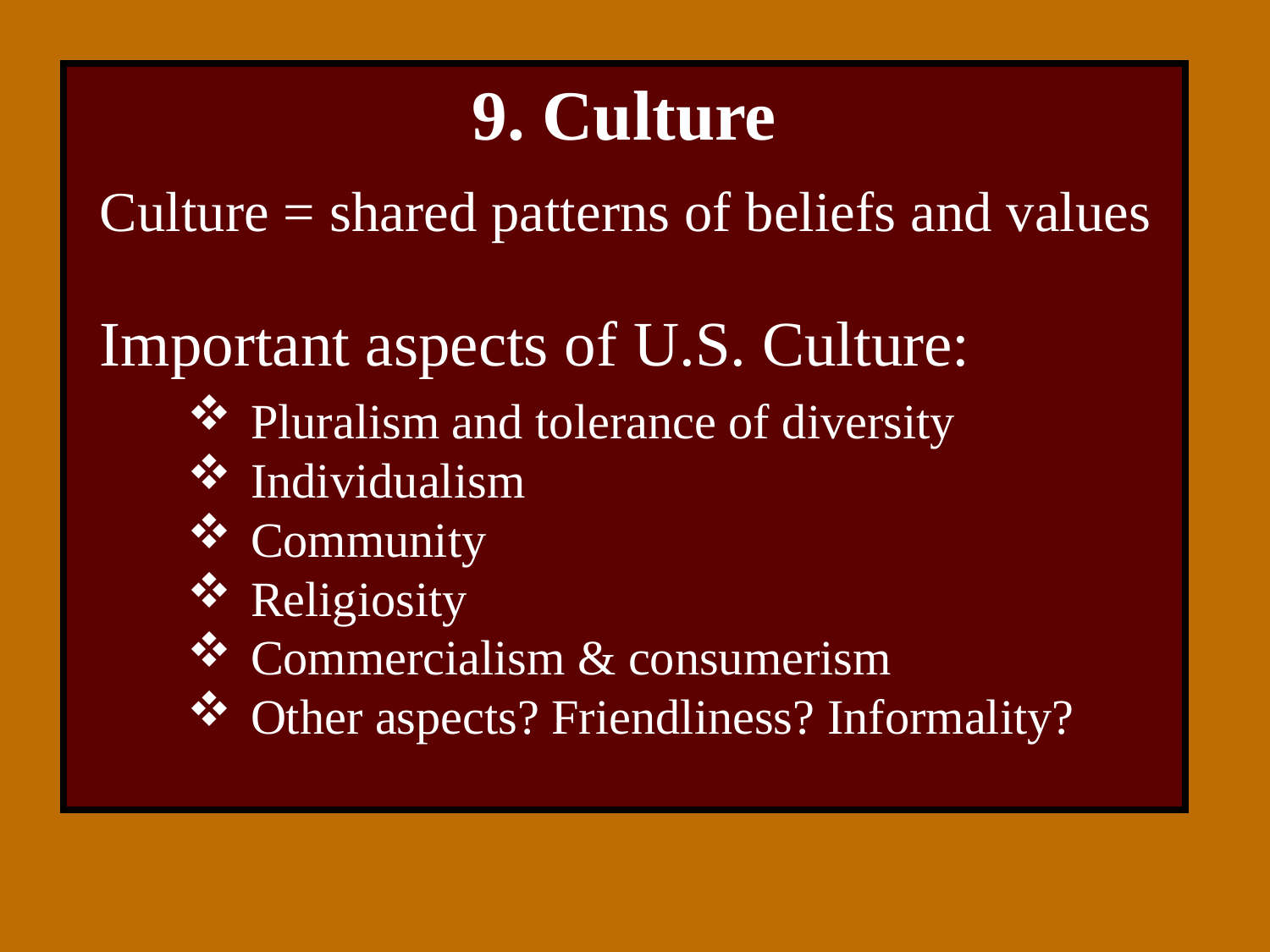

9. Culture
Culture = shared patterns of beliefs and values

Important aspects of U.S. Culture:
Pluralism and tolerance of diversity
Individualism
Community
Religiosity
Commercialism & consumerism
Other aspects? Friendliness? Informality?